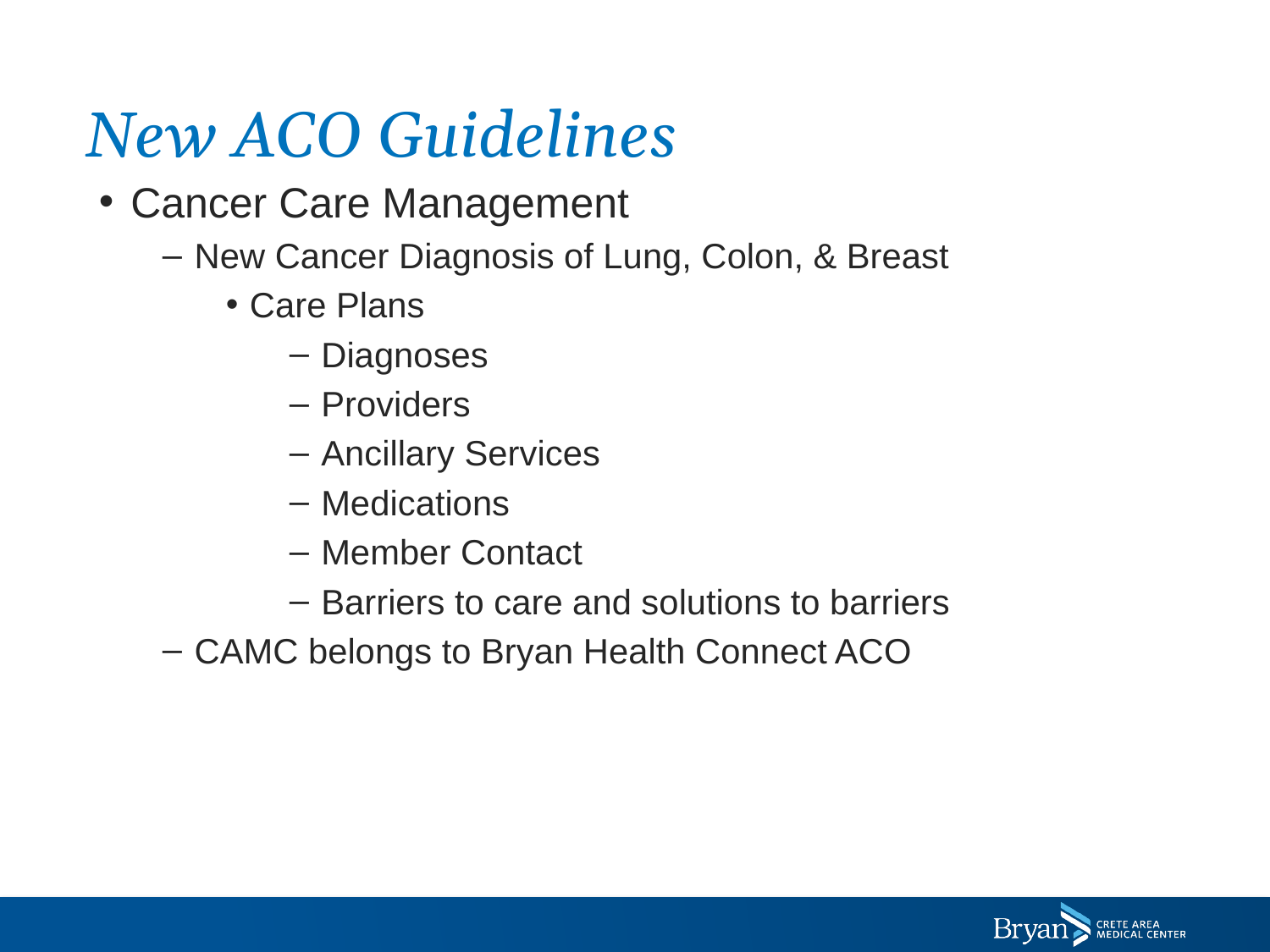

# New ACO Guidelines
Cancer Care Management
New Cancer Diagnosis of Lung, Colon, & Breast
Care Plans
Diagnoses
Providers
Ancillary Services
Medications
Member Contact
Barriers to care and solutions to barriers
CAMC belongs to Bryan Health Connect ACO